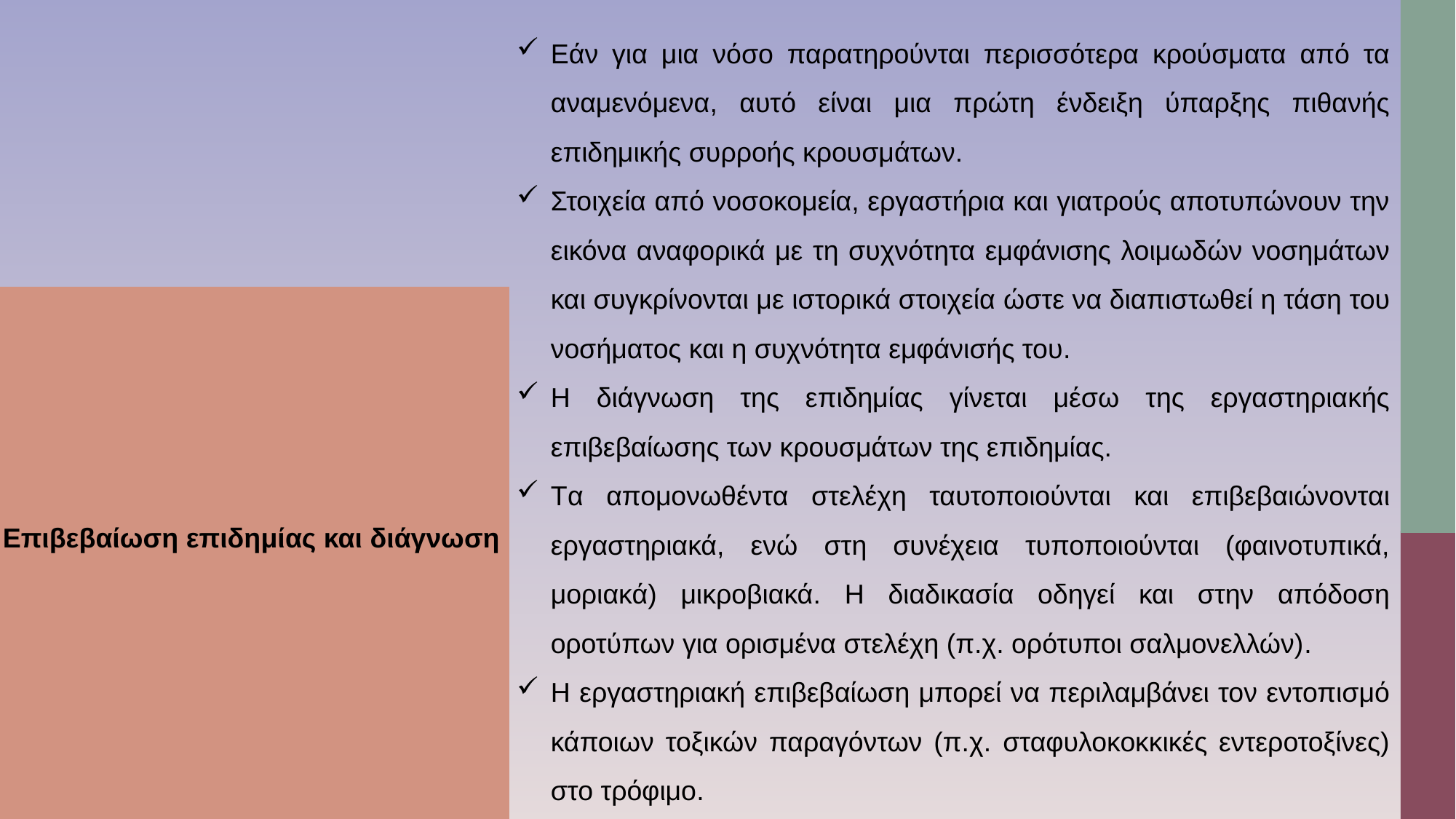

Εάν για μια νόσο παρατηρούνται περισσότερα κρούσματα από τα αναμενόμενα, αυτό είναι μια πρώτη ένδειξη ύπαρξης πιθανής επιδημικής συρροής κρουσμάτων.
Στοιχεία από νοσοκομεία, εργαστήρια και γιατρούς αποτυπώνουν την εικόνα αναφορικά με τη συχνότητα εμφάνισης λοιμωδών νοσημάτων και συγκρίνονται με ιστορικά στοιχεία ώστε να διαπιστωθεί η τάση του νοσήματος και η συχνότητα εμφάνισής του.
Η διάγνωση της επιδημίας γίνεται μέσω της εργαστηριακής επιβεβαίωσης των κρουσμάτων της επιδημίας.
Tα απομονωθέντα στελέχη ταυτοποιούνται και επιβεβαιώνονται εργαστηριακά, ενώ στη συνέχεια τυποποιούνται (φαινοτυπικά, μοριακά) μικροβιακά. Η διαδικασία οδηγεί και στην απόδοση οροτύπων για ορισμένα στελέχη (π.χ. ορότυποι σαλμονελλών).
H εργαστηριακή επιβεβαίωση μπορεί να περιλαμβάνει τον εντοπισμό κάποιων τοξικών παραγόντων (π.χ. σταφυλοκοκκικές εντεροτοξίνες) στο τρόφιμο.

Επιβεβαίωση επιδημίας και διάγνωση